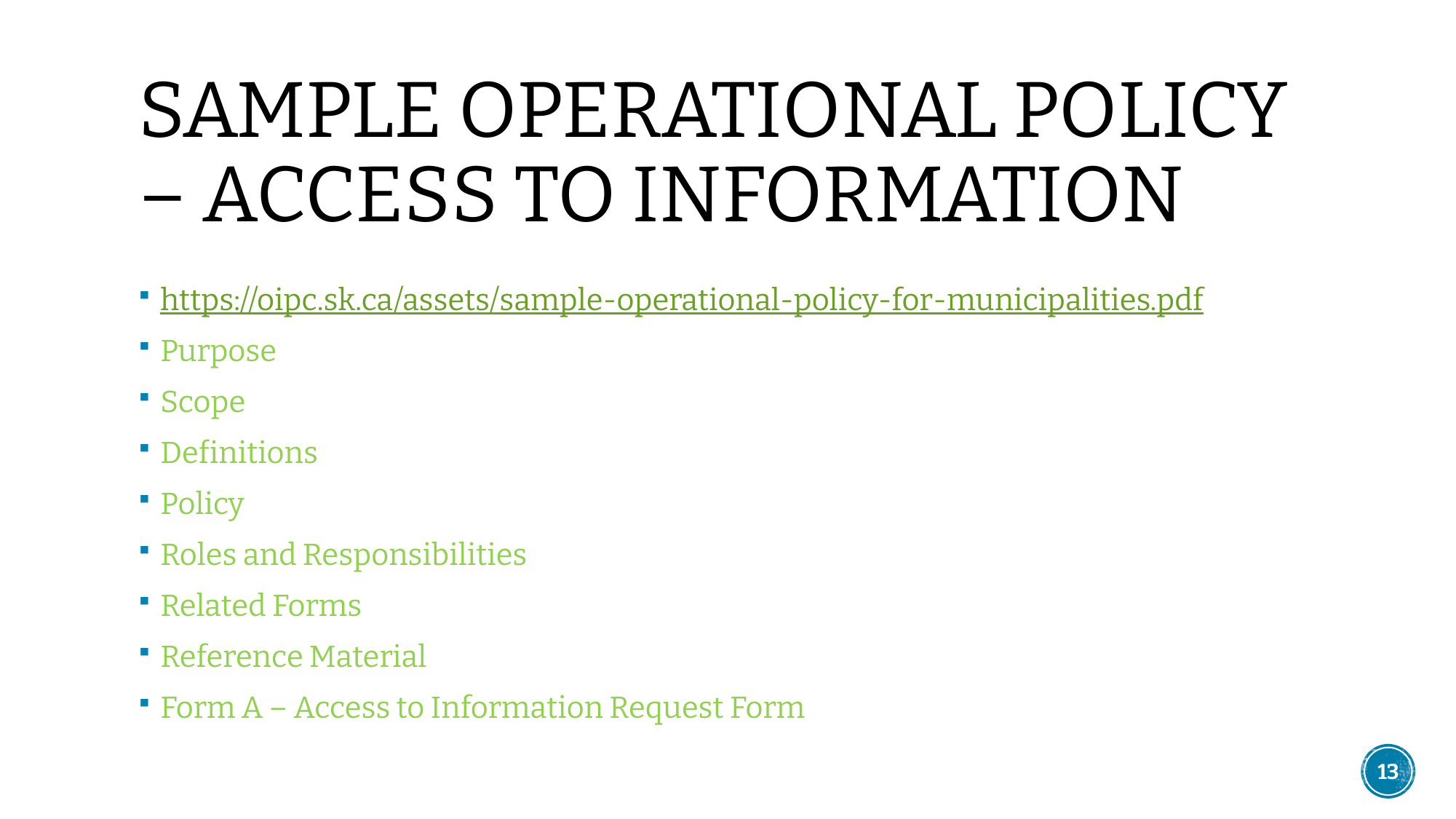

# SAMPLE OPERATIONAL POLICY – Access To information
https://oipc.sk.ca/assets/sample-operational-policy-for-municipalities.pdf
Purpose
Scope
Definitions
Policy
Roles and Responsibilities
Related Forms
Reference Material
Form A – Access to Information Request Form

13